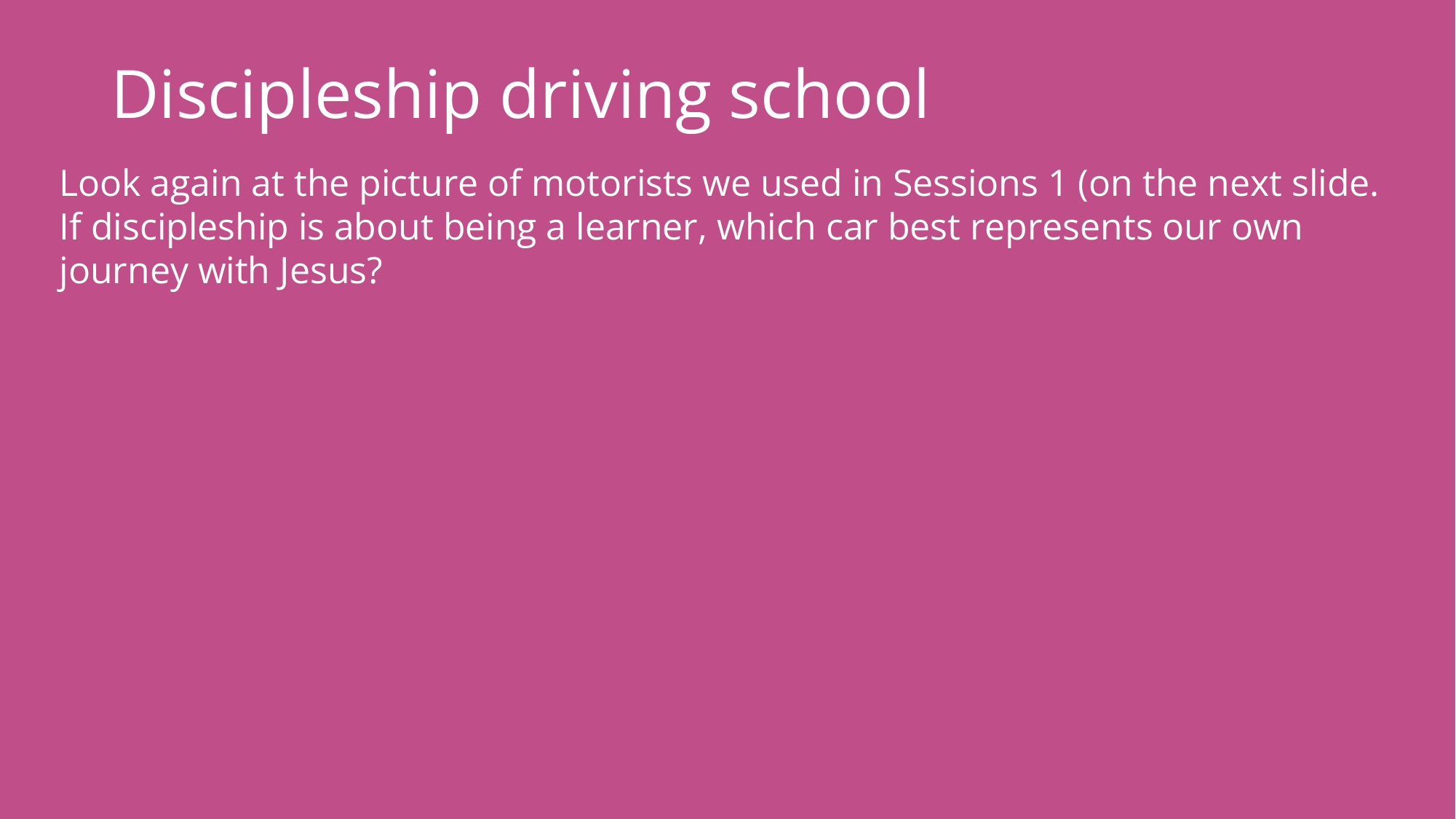

# Discipleship driving school
Look again at the picture of motorists we used in Sessions 1 (on the next slide. If discipleship is about being a learner, which car best represents our own journey with Jesus?